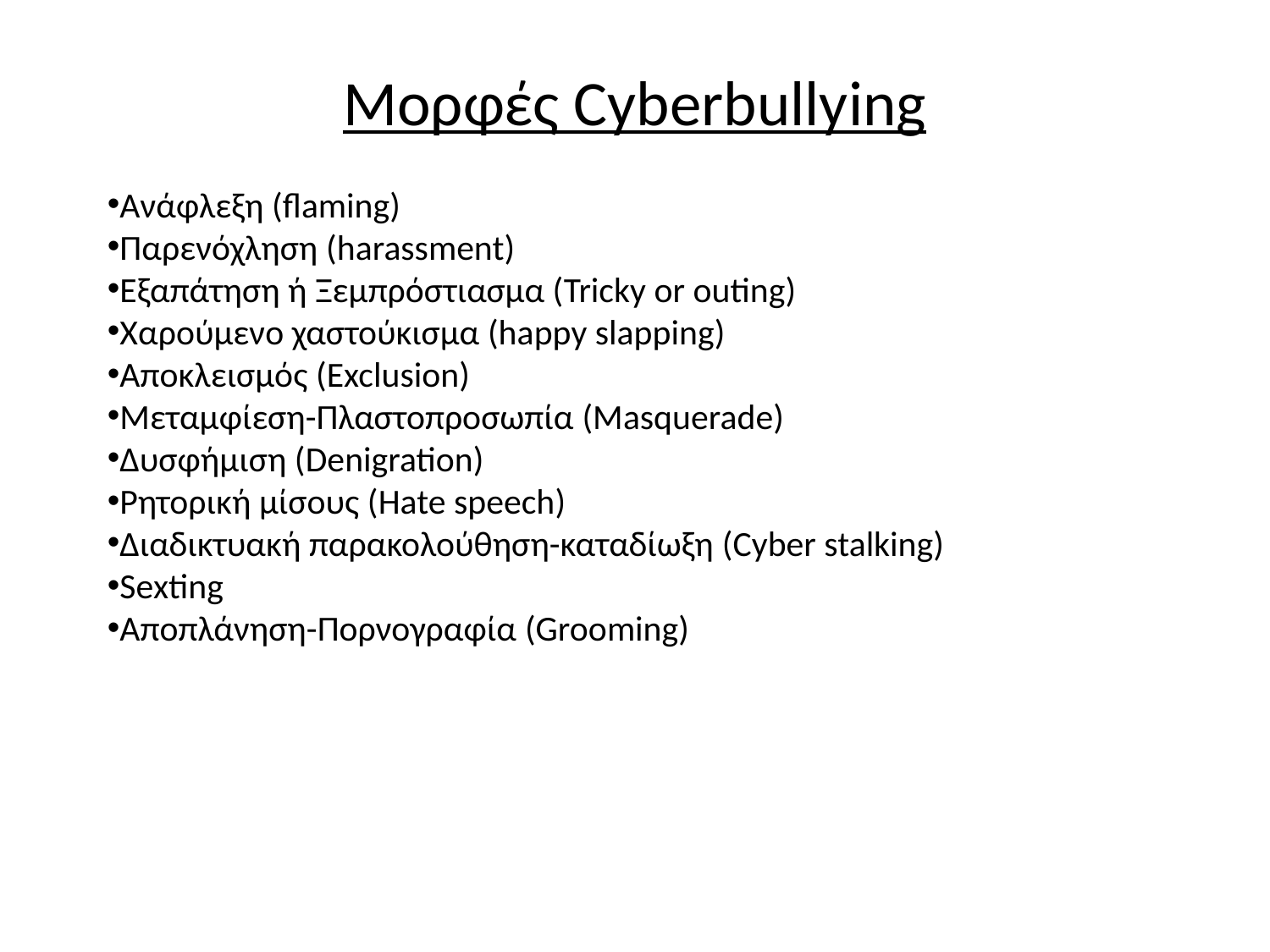

Μορφές Cyberbullying
Ανάφλεξη (flaming)
Παρενόχληση (harassment)
Εξαπάτηση ή Ξεμπρόστιασμα (Tricky or outing)
Χαρούμενο χαστούκισμα (happy slapping)
Αποκλεισμός (Exclusion)
Μεταμφίεση-Πλαστοπροσωπία (Masquerade)
Δυσφήμιση (Denigration)
Ρητορική μίσους (Hate speech)
Διαδικτυακή παρακολούθηση-καταδίωξη (Cyber stalking)
Sexting
Αποπλάνηση-Πορνογραφία (Grooming)